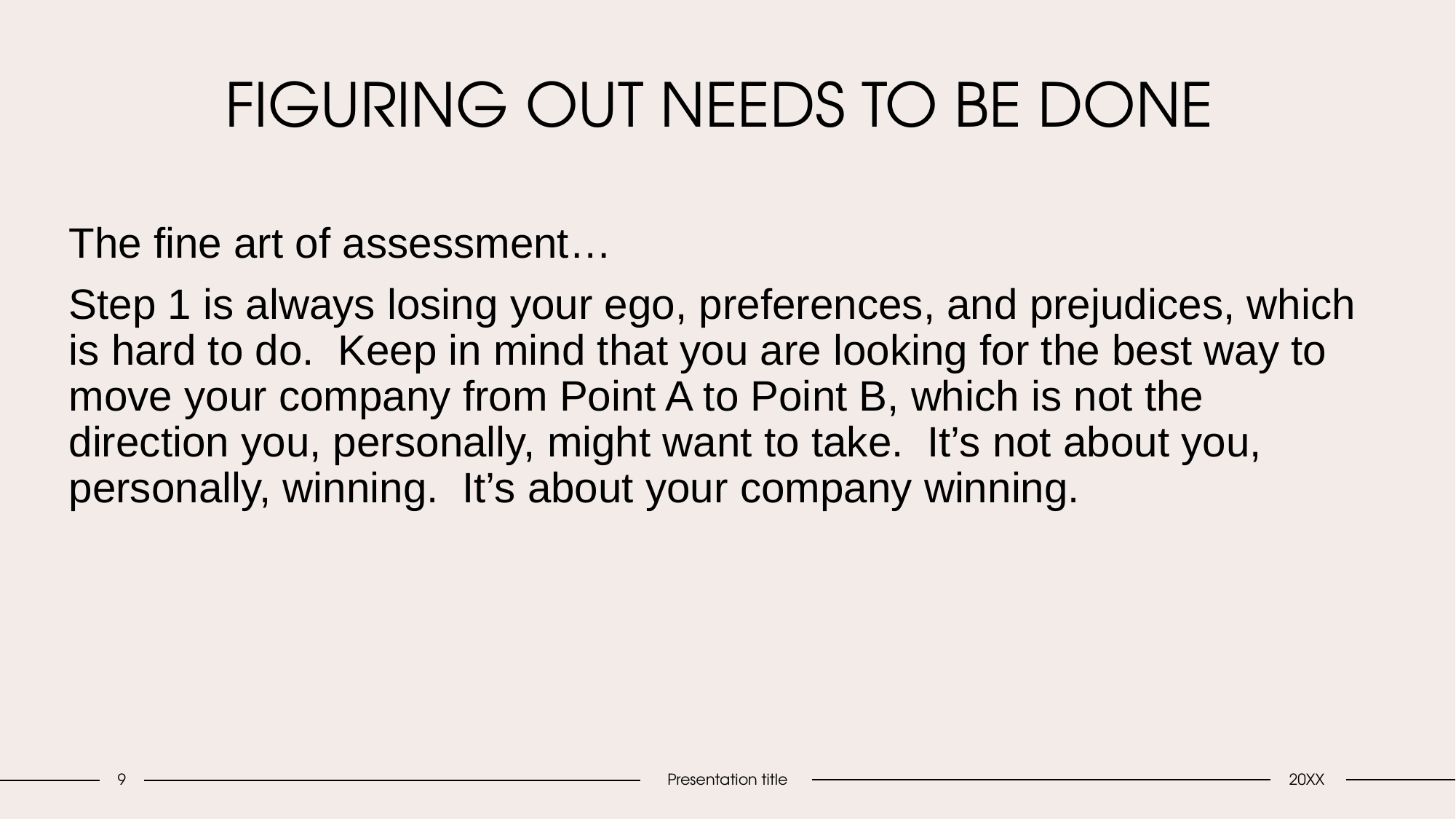

# FIGURING OUT NEEDS TO BE DONE
The fine art of assessment…
Step 1 is always losing your ego, preferences, and prejudices, which is hard to do.  Keep in mind that you are looking for the best way to move your company from Point A to Point B, which is not the direction you, personally, might want to take.  It’s not about you, personally, winning.  It’s about your company winning.
9
Presentation title
20XX